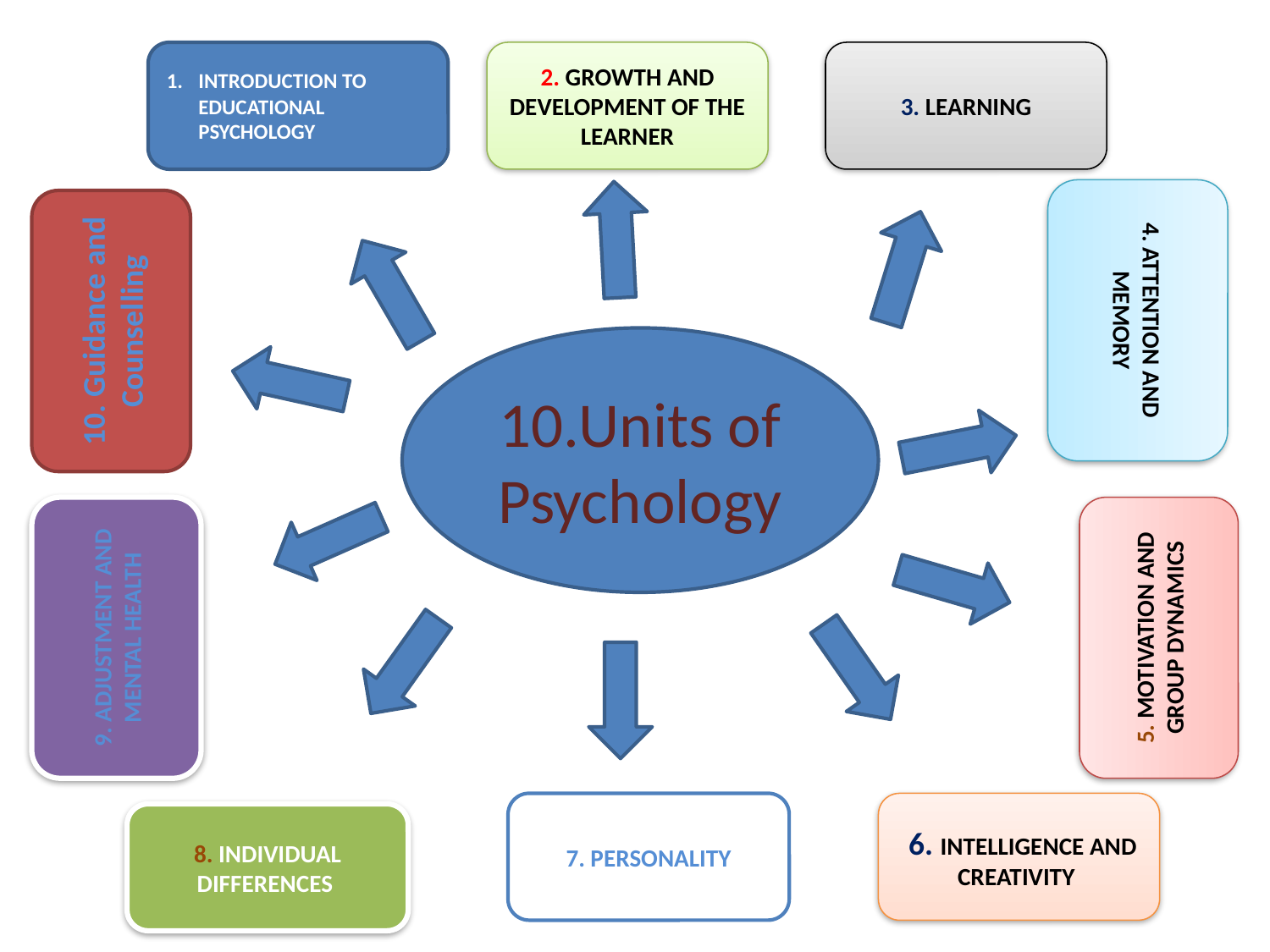

INTRODUCTION TO EDUCATIONAL PSYCHOLOGY
2. GROWTH AND DEVELOPMENT OF THE LEARNER
3. LEARNING

4. ATTENTION AND MEMORY

10. Guidance and Counselling

10.Units of Psychology

9. ADJUSTMENT AND MENTAL HEALTH
5. MOTIVATION AND GROUP DYNAMICS

7. PERSONALITY
 6. INTELLIGENCE AND CREATIVITY
8. INDIVIDUAL DIFFERENCES